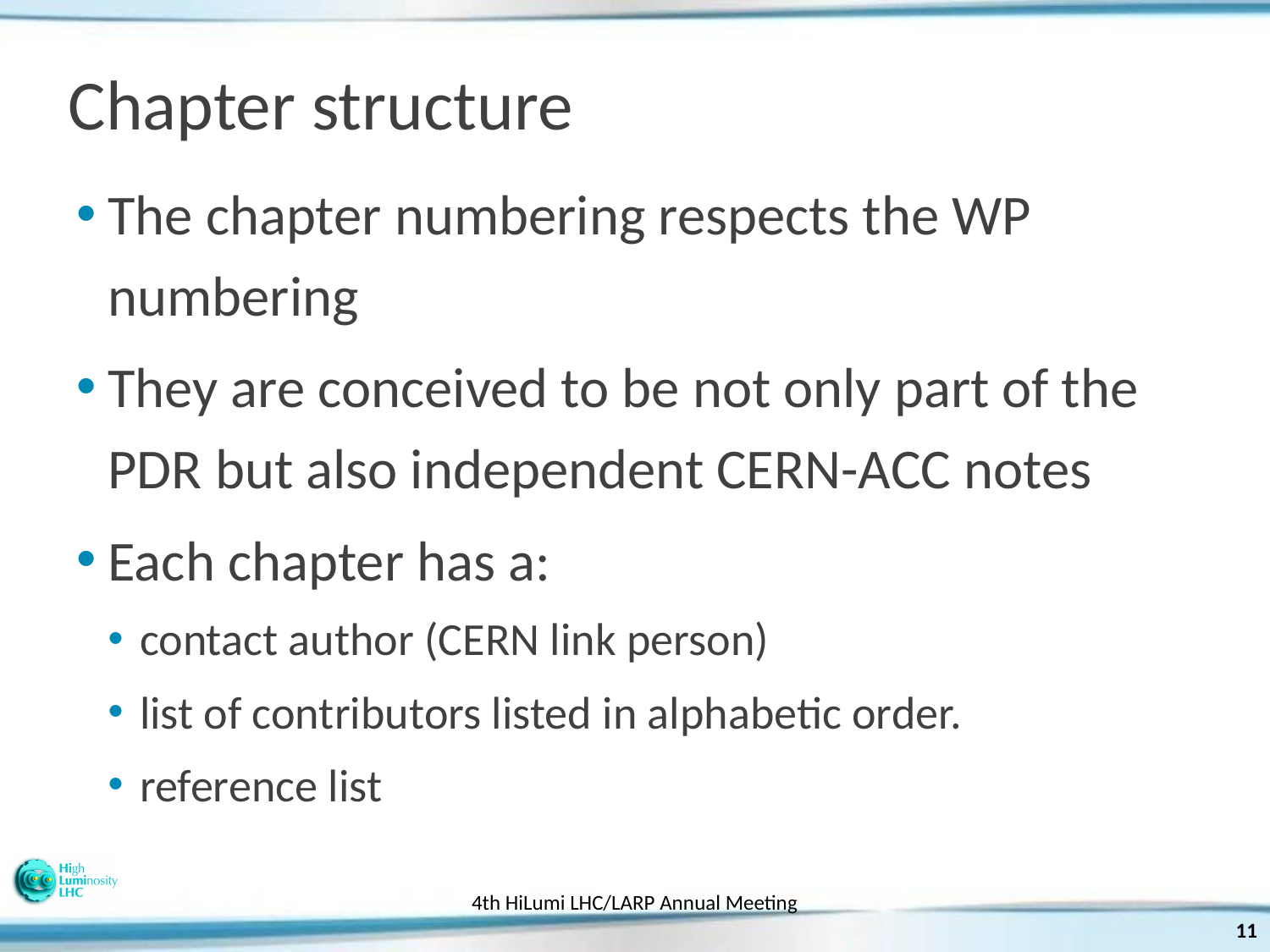

# Chapter structure
The chapter numbering respects the WP numbering
They are conceived to be not only part of the PDR but also independent CERN-ACC notes
Each chapter has a:
contact author (CERN link person)
list of contributors listed in alphabetic order.
reference list

4th HiLumi LHC/LARP Annual Meeting
11